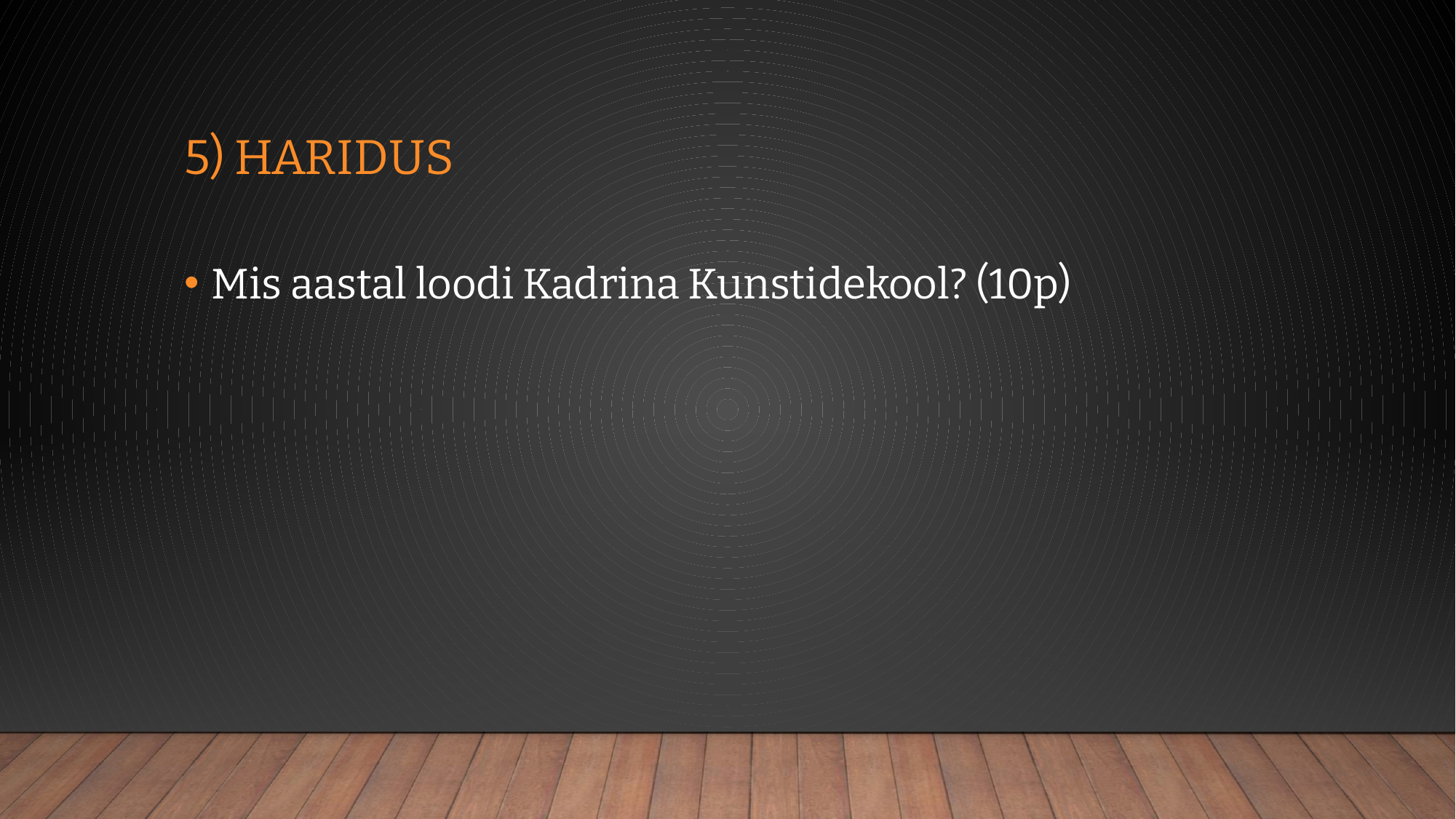

# 5) Haridus
Mis aastal loodi Kadrina Kunstidekool? (10p)